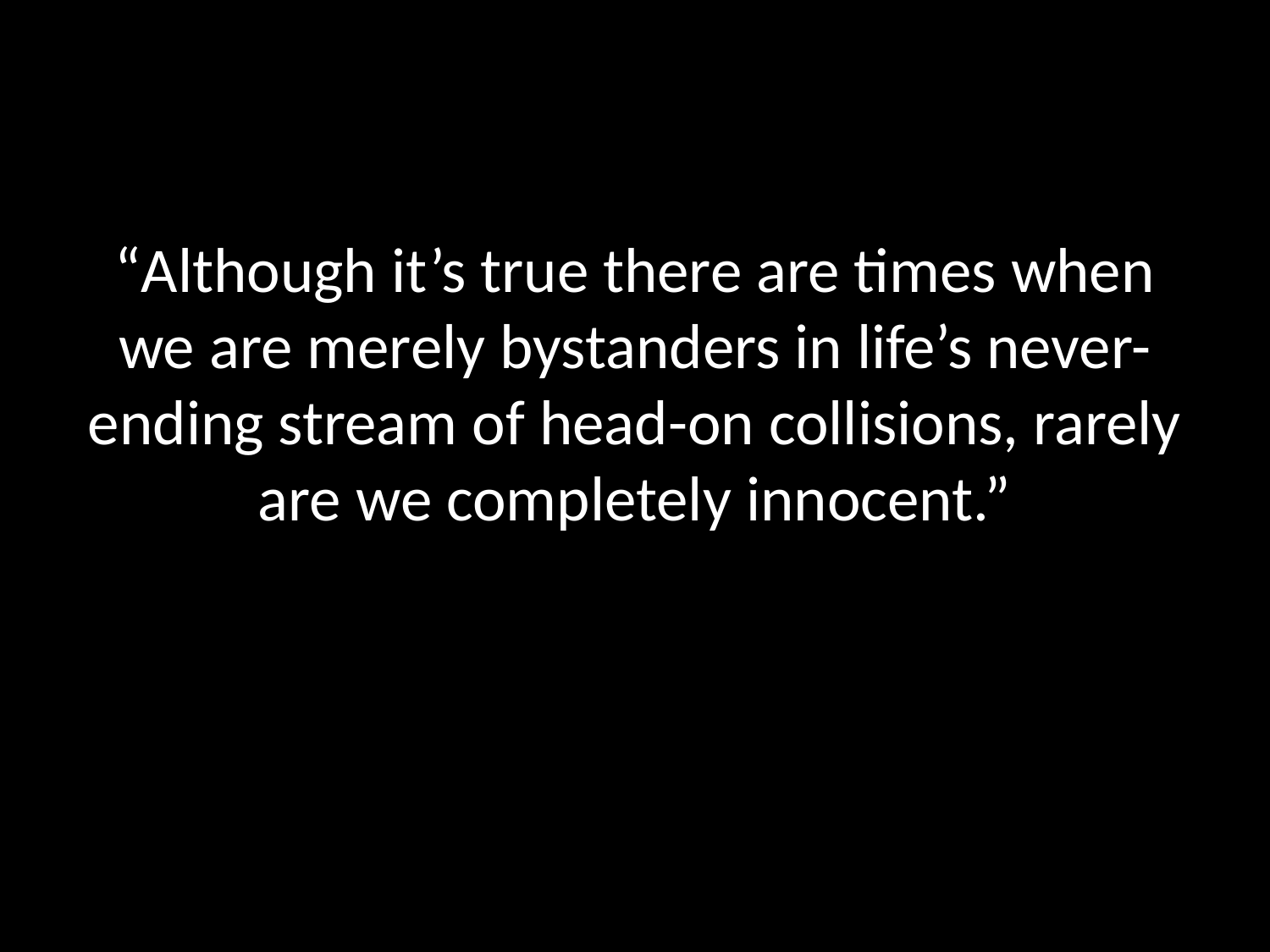

“Although it’s true there are times when we are merely bystanders in life’s never-ending stream of head-on collisions, rarely are we completely innocent.”